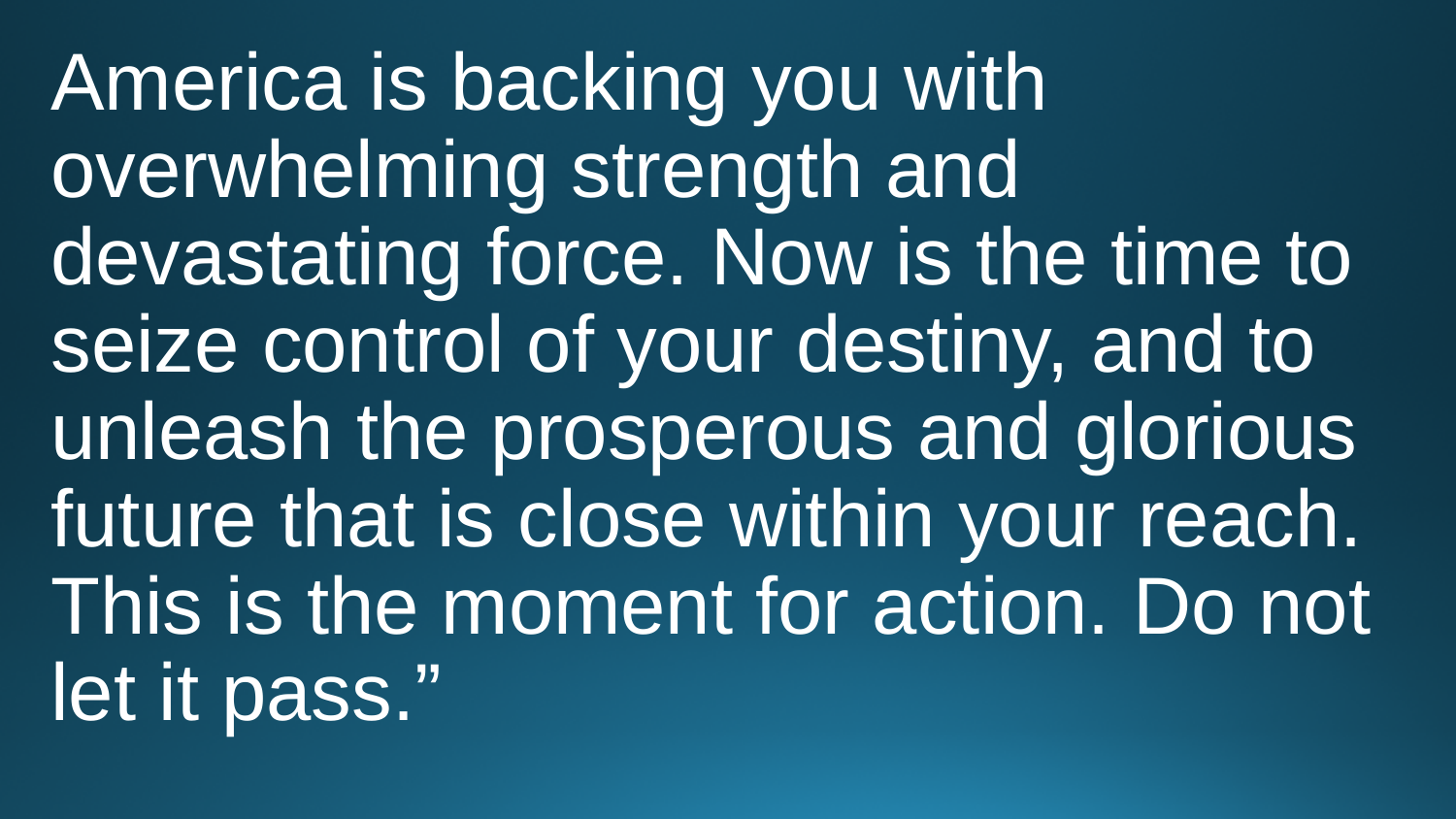

America is backing you with overwhelming strength and devastating force. Now is the time to seize control of your destiny, and to unleash the prosperous and glorious future that is close within your reach. This is the moment for action. Do not let it pass.”